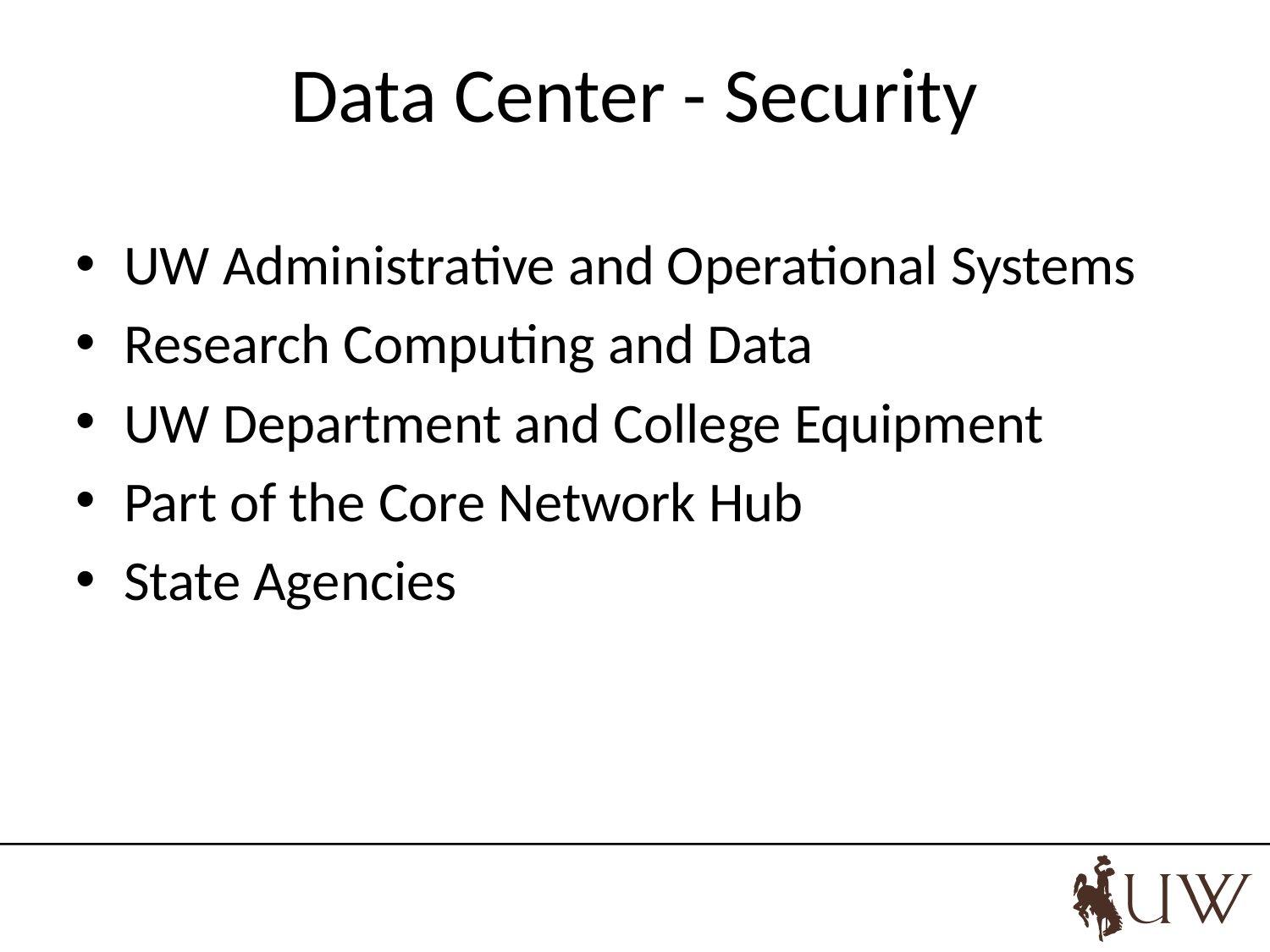

# Data Center - Security
UW Administrative and Operational Systems
Research Computing and Data
UW Department and College Equipment
Part of the Core Network Hub
State Agencies